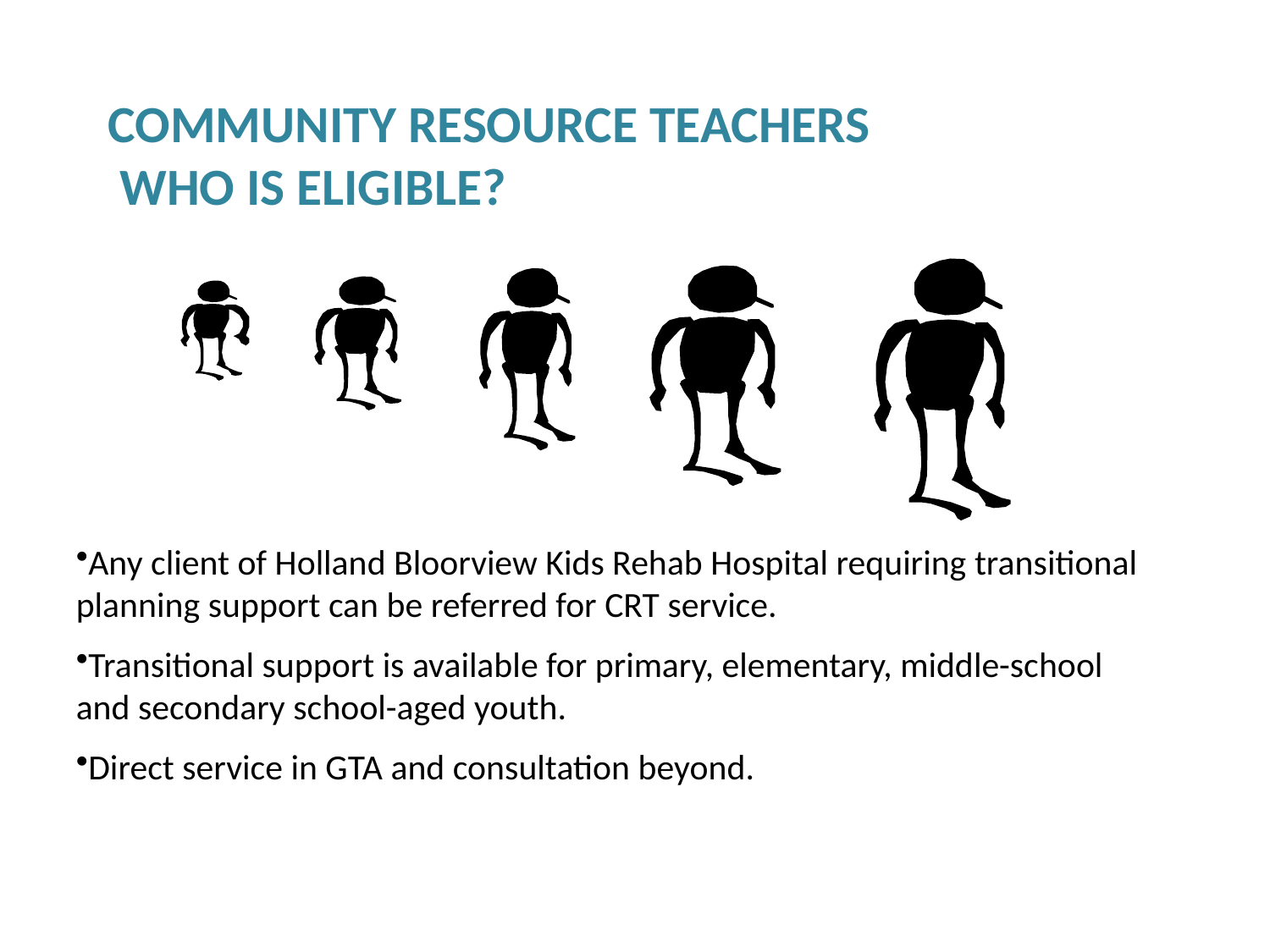

# Community Resource Teachers Who Is Eligible?

Any client of Holland Bloorview Kids Rehab Hospital requiring transitional planning support can be referred for CRT service.
Transitional support is available for primary, elementary, middle-school and secondary school-aged youth.
Direct service in GTA and consultation beyond.